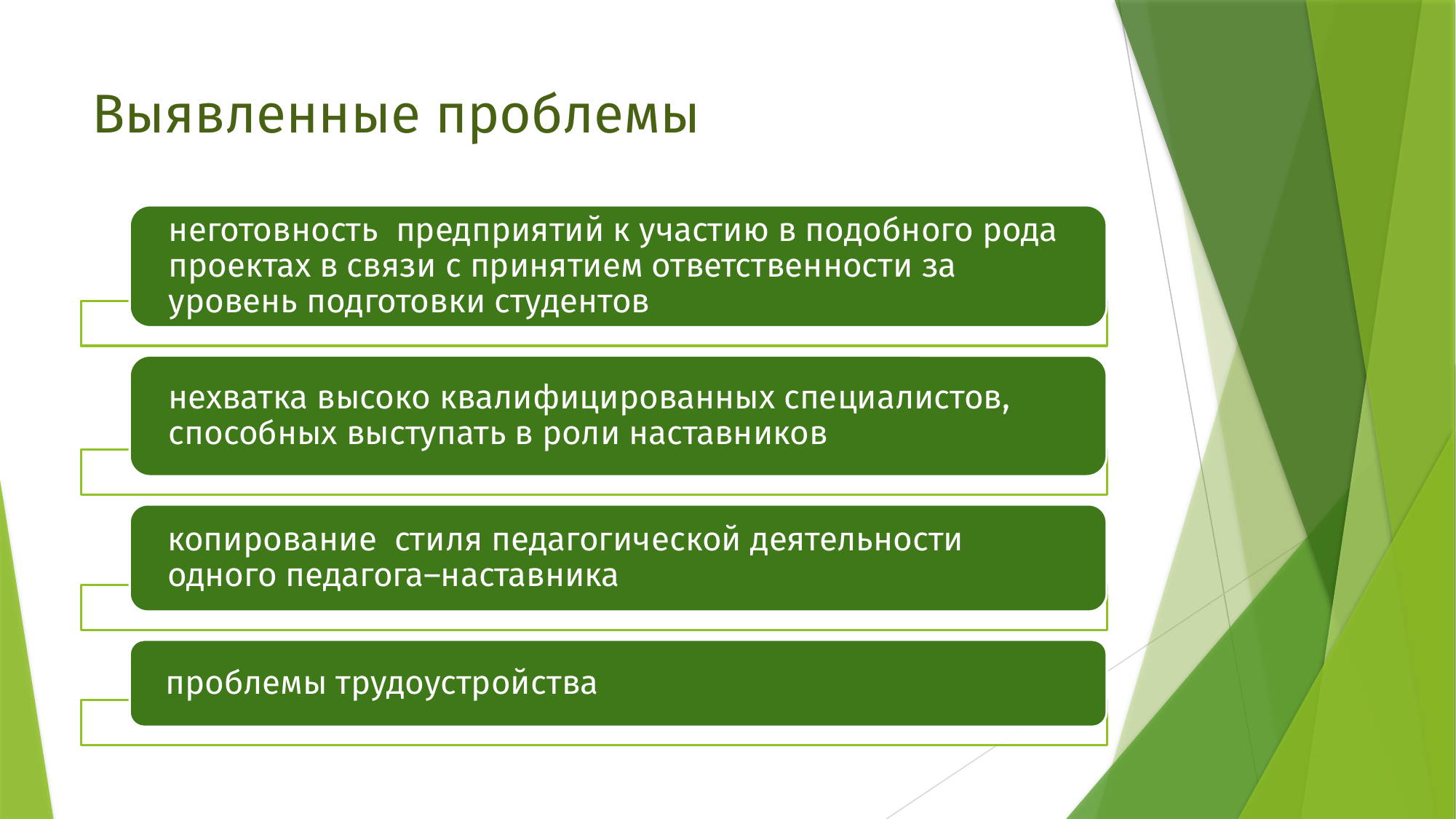

# Выявленные проблемы
неготовность  предприятий к участию в подобного рода проектах в связи с принятием ответственности за уровень подготовки студентов
нехватка высоко квалифицированных специалистов, способных выступать в роли наставников
копирование  стиля педагогической деятельности одного педагога–наставника
проблемы трудоустройства